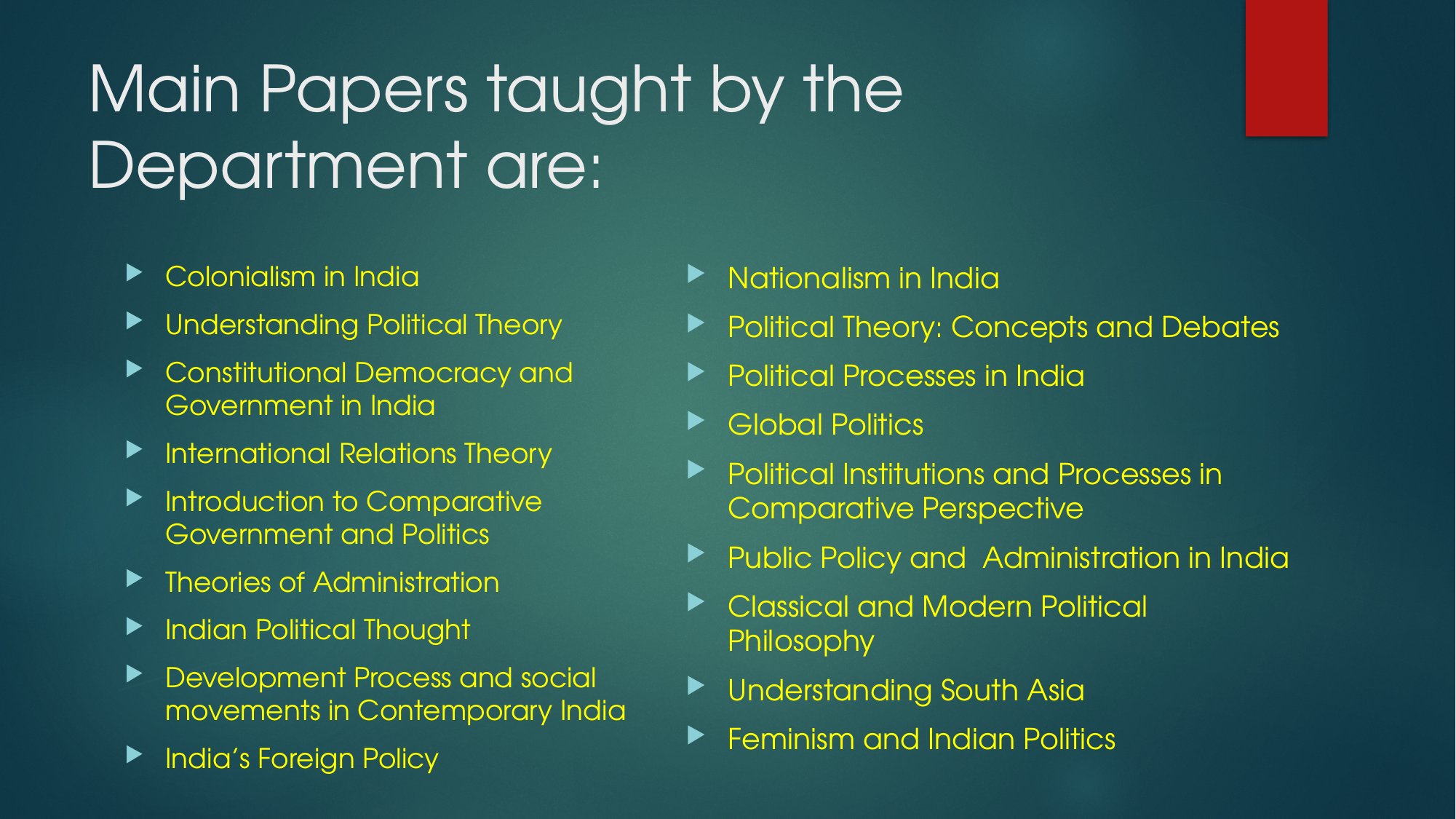

# Main Papers taught by the Department are:
Colonialism in India
Understanding Political Theory
Constitutional Democracy and Government in India
International Relations Theory
Introduction to Comparative Government and Politics
Theories of Administration
Indian Political Thought
Development Process and social movements in Contemporary India
India’s Foreign Policy
Nationalism in India
Political Theory: Concepts and Debates
Political Processes in India
Global Politics
Political Institutions and Processes in Comparative Perspective
Public Policy and  Administration in India
Classical and Modern Political Philosophy
Understanding South Asia
Feminism and Indian Politics